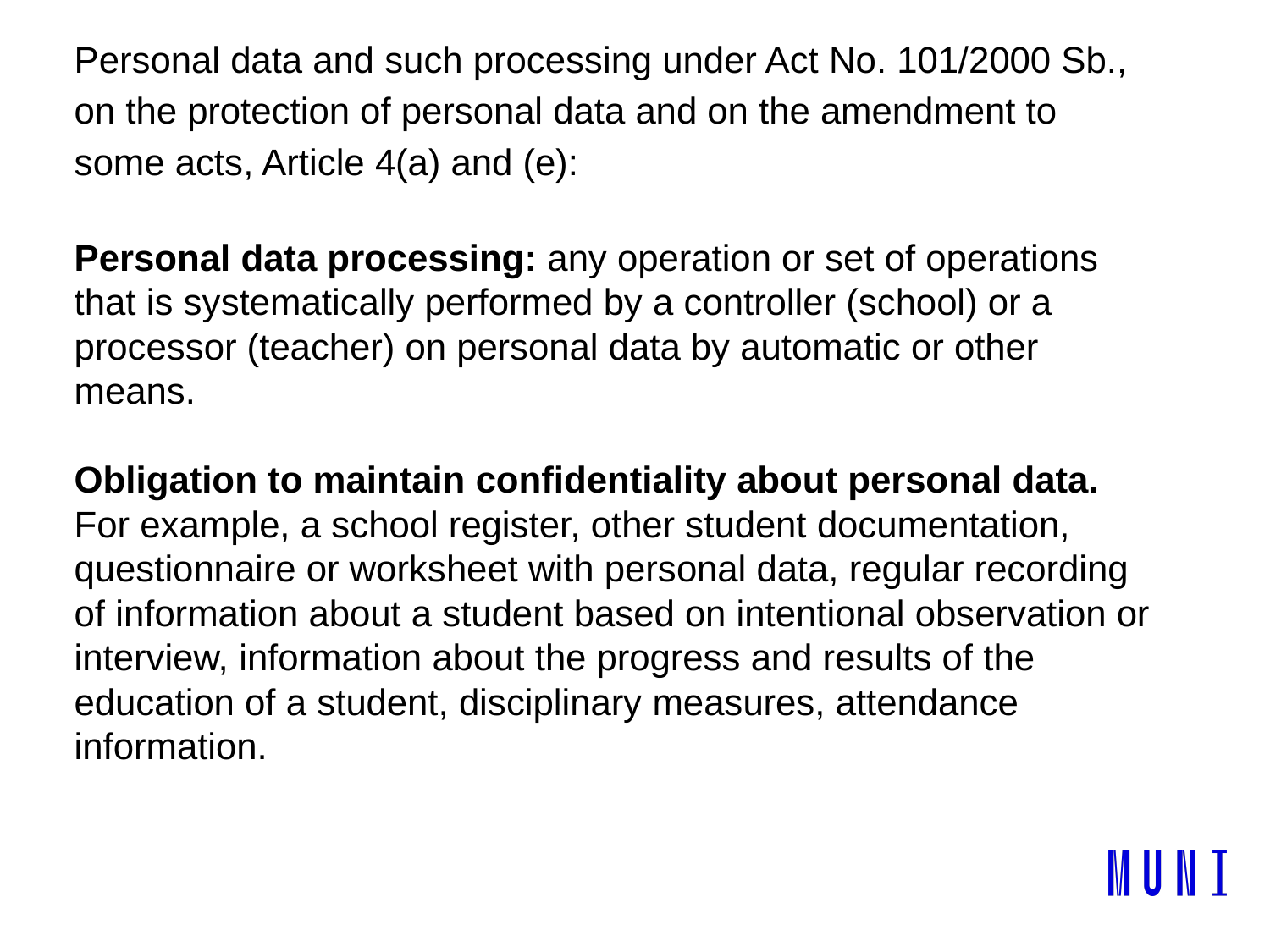

Personal data and such processing under Act No. 101/2000 Sb., on the protection of personal data and on the amendment to some acts, Article 4(a) and (e):

Personal data processing: any operation or set of operations that is systematically performed by a controller (school) or a processor (teacher) on personal data by automatic or other means.

Obligation to maintain confidentiality about personal data.
For example, a school register, other student documentation, questionnaire or worksheet with personal data, regular recording of information about a student based on intentional observation or interview, information about the progress and results of the education of a student, disciplinary measures, attendance information.